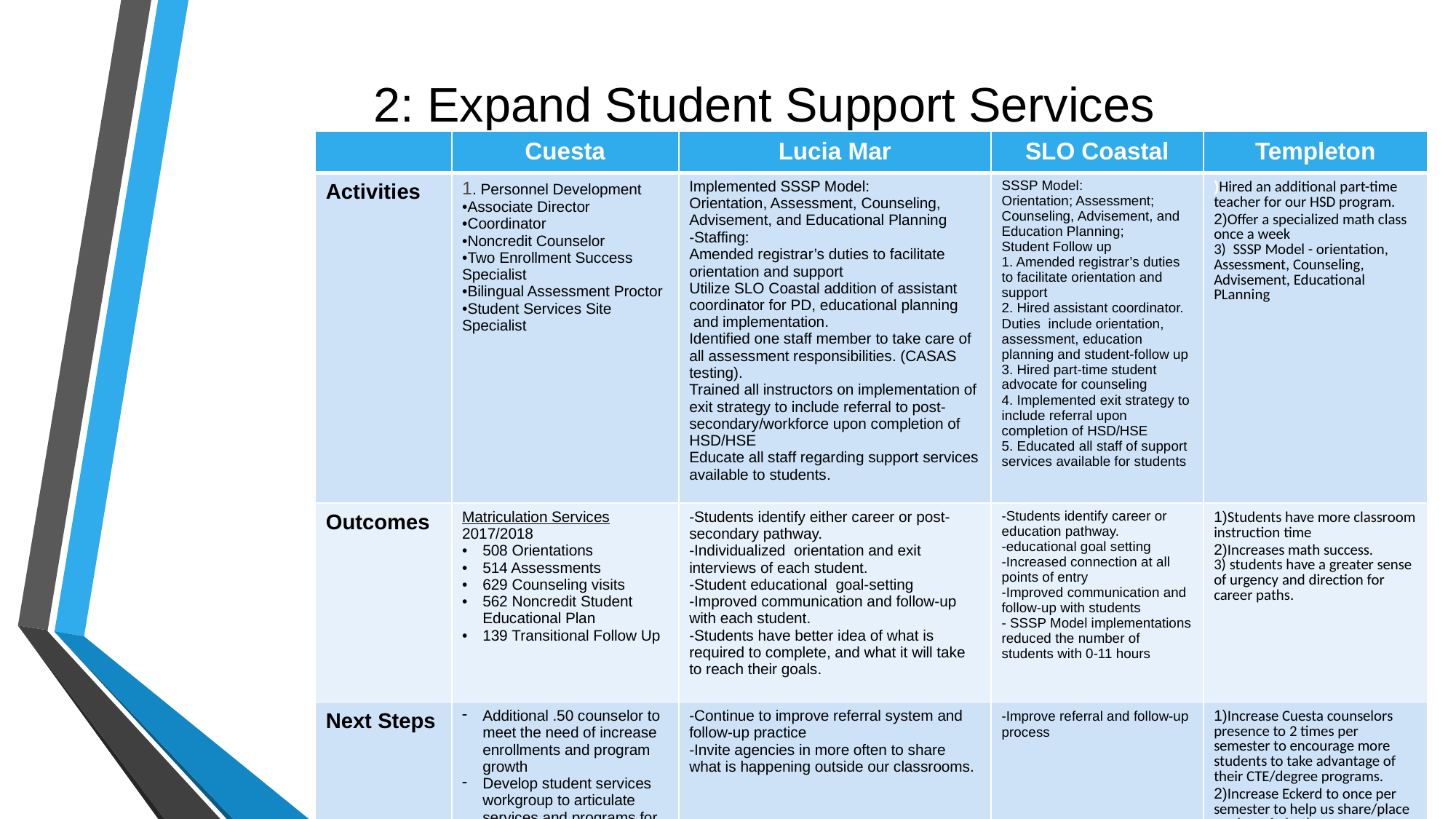

# 2: Expand Student Support Services
|  | Cuesta | Lucia Mar | SLO Coastal | Templeton |
| --- | --- | --- | --- | --- |
| Activities | 1. Personnel Development Associate Director Coordinator  Noncredit Counselor  Two Enrollment Success Specialist Bilingual Assessment Proctor Student Services Site Specialist | Implemented SSSP Model: Orientation, Assessment, Counseling, Advisement, and Educational Planning -Staffing: Amended registrar’s duties to facilitate orientation and support Utilize SLO Coastal addition of assistant coordinator for PD, educational planning  and implementation. Identified one staff member to take care of all assessment responsibilities. (CASAS testing). Trained all instructors on implementation of exit strategy to include referral to post-secondary/workforce upon completion of HSD/HSE Educate all staff regarding support services available to students. | SSSP Model: Orientation; Assessment; Counseling, Advisement, and Education Planning; Student Follow up 1. Amended registrar’s duties to facilitate orientation and support 2. Hired assistant coordinator. Duties  include orientation, assessment, education planning and student-follow up 3. Hired part-time student advocate for counseling 4. Implemented exit strategy to include referral upon completion of HSD/HSE 5. Educated all staff of support services available for students | )Hired an additional part-time teacher for our HSD program. 2)Offer a specialized math class once a week 3)  SSSP Model - orientation, Assessment, Counseling, Advisement, Educational PLanning |
| Outcomes | Matriculation Services 2017/2018 508 Orientations 514 Assessments 629 Counseling visits 562 Noncredit Student Educational Plan 139 Transitional Follow Up | -Students identify either career or post-secondary pathway. -Individualized  orientation and exit interviews of each student. -Student educational  goal-setting -Improved communication and follow-up with each student. -Students have better idea of what is required to complete, and what it will take to reach their goals. | -Students identify career or education pathway. -educational goal setting -Increased connection at all points of entry -Improved communication and follow-up with students - SSSP Model implementations reduced the number of students with 0-11 hours | 1)Students have more classroom instruction time 2)Increases math success. 3) students have a greater sense of urgency and direction for career paths. |
| Next Steps | Additional .50 counselor to meet the need of increase enrollments and program growth Develop student services workgroup to articulate services and programs for seamless transitions | -Continue to improve referral system and follow-up practice -Invite agencies in more often to share what is happening outside our classrooms. | -Improve referral and follow-up process | 1)Increase Cuesta counselors presence to 2 times per semester to encourage more students to take advantage of their CTE/degree programs. 2)Increase Eckerd to once per semester to help us share/place students in both programs. |